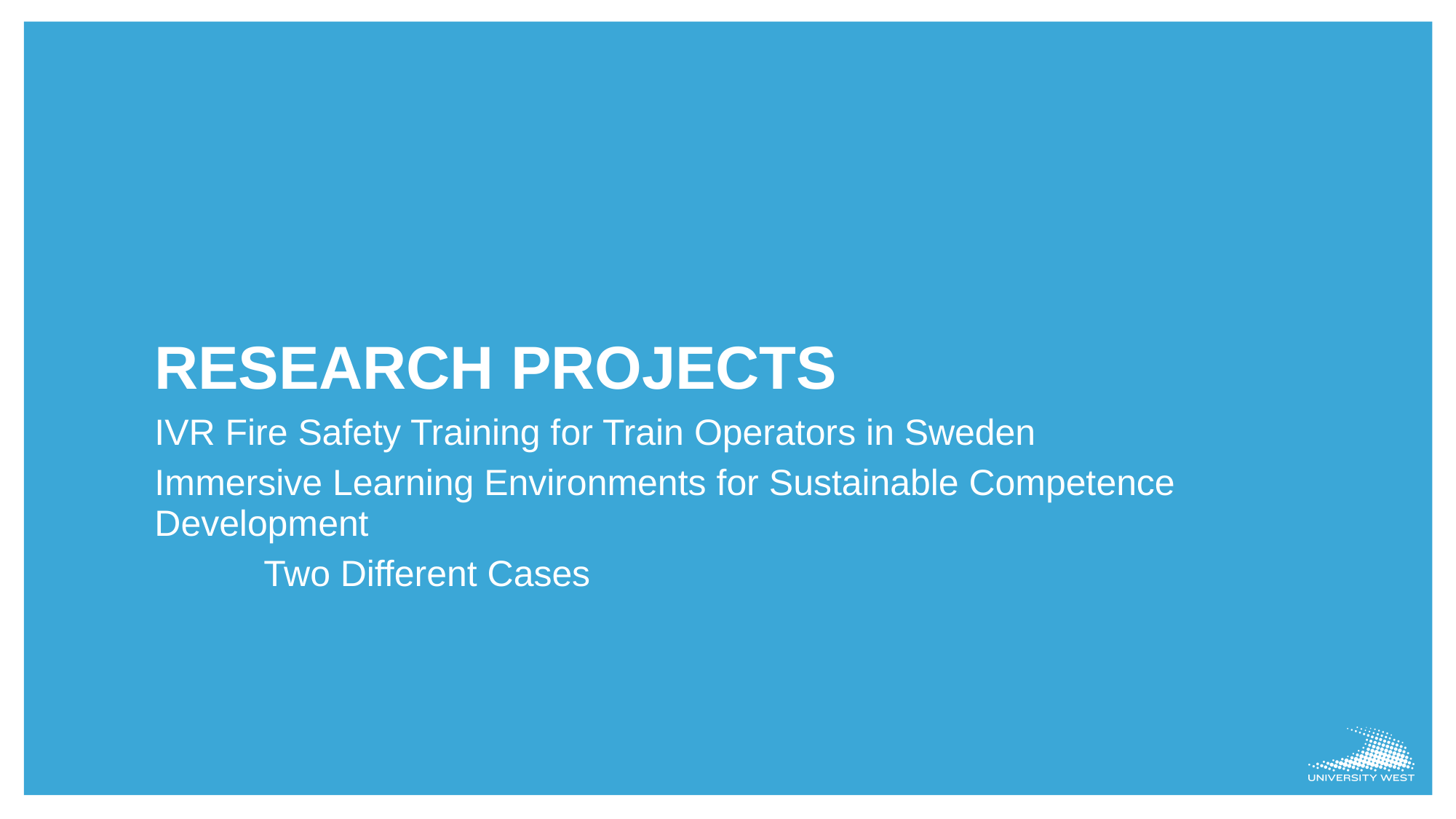

# Research projects
IVR Fire Safety Training for Train Operators in Sweden
Immersive Learning Environments for Sustainable Competence Development
	Two Different Cases